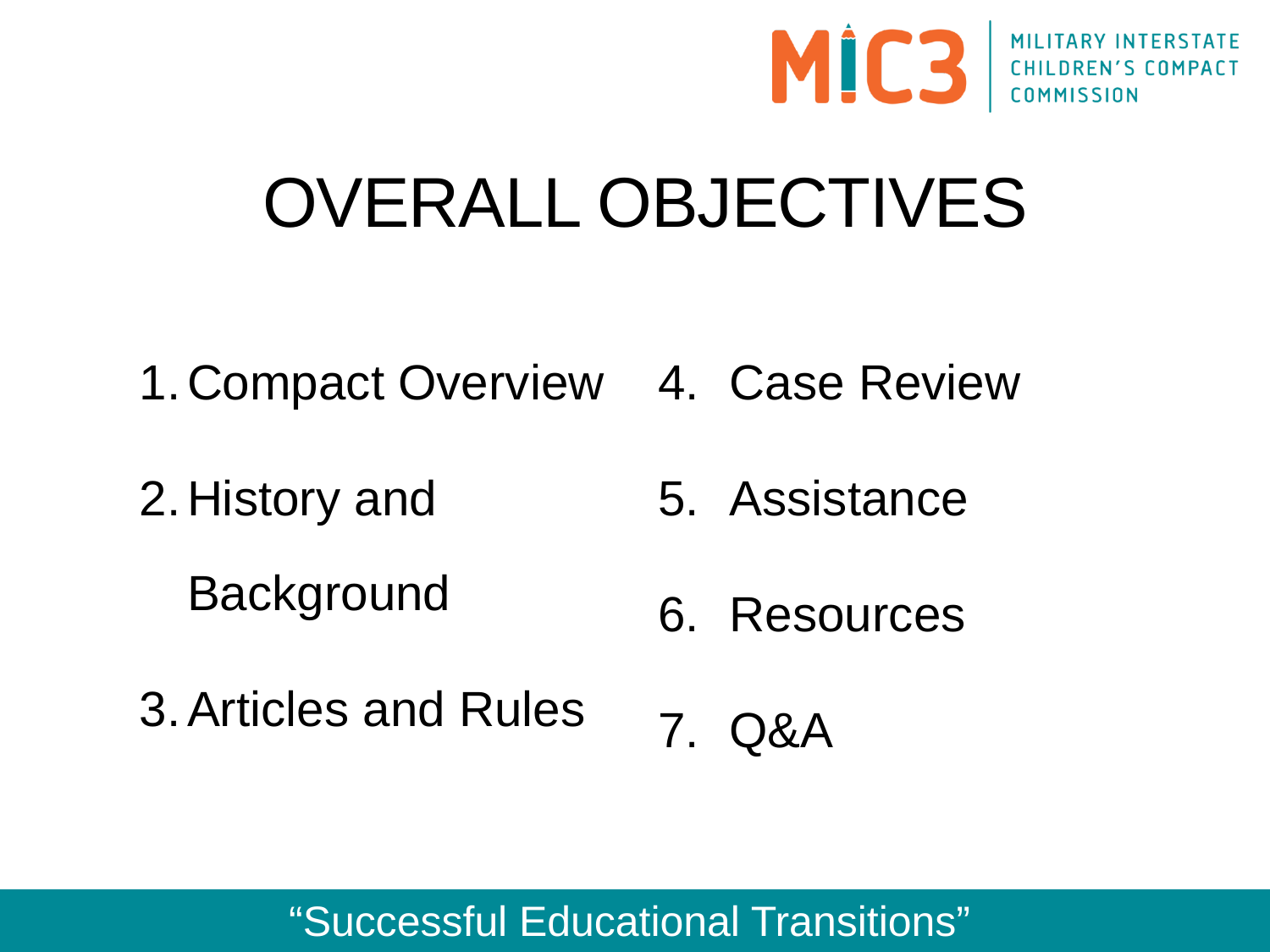

OVERALL OBJECTIVES
Compact Overview
History and Background
Articles and Rules

Case Review
Assistance
Resources
Q&A